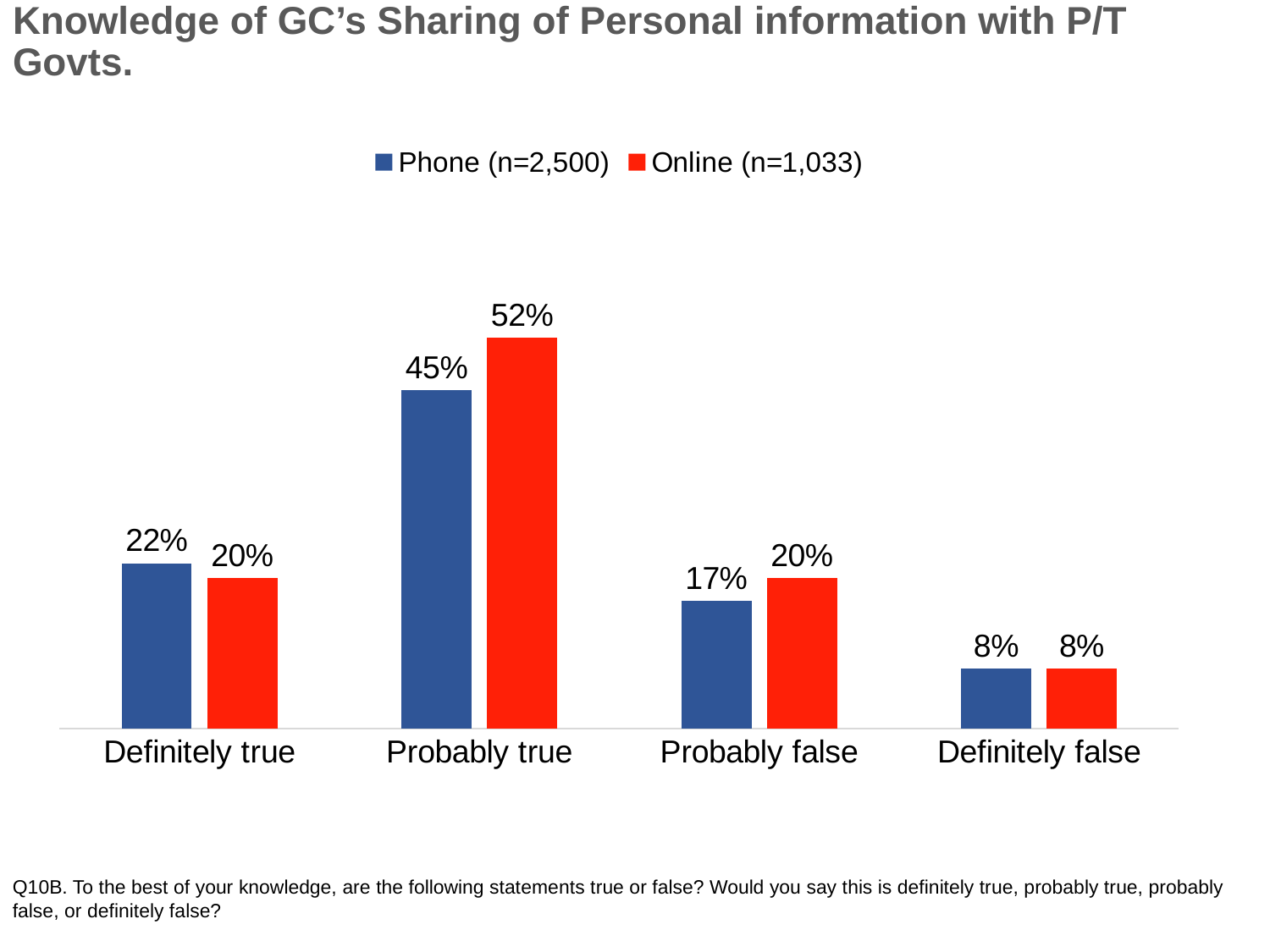

# Knowledge of GC’s Sharing of Personal information with P/T Govts.

### Chart

| Category | Phone (n=2,500) | Online (n=1,033) |
|---|---|---|
| Definitely true | 0.22 | 0.2 |
| Probably true | 0.45 | 0.52 |
| Probably false | 0.17 | 0.2 |
| Definitely false | 0.08 | 0.08 |
Q10B. To the best of your knowledge, are the following statements true or false? Would you say this is definitely true, probably true, probably false, or definitely false?